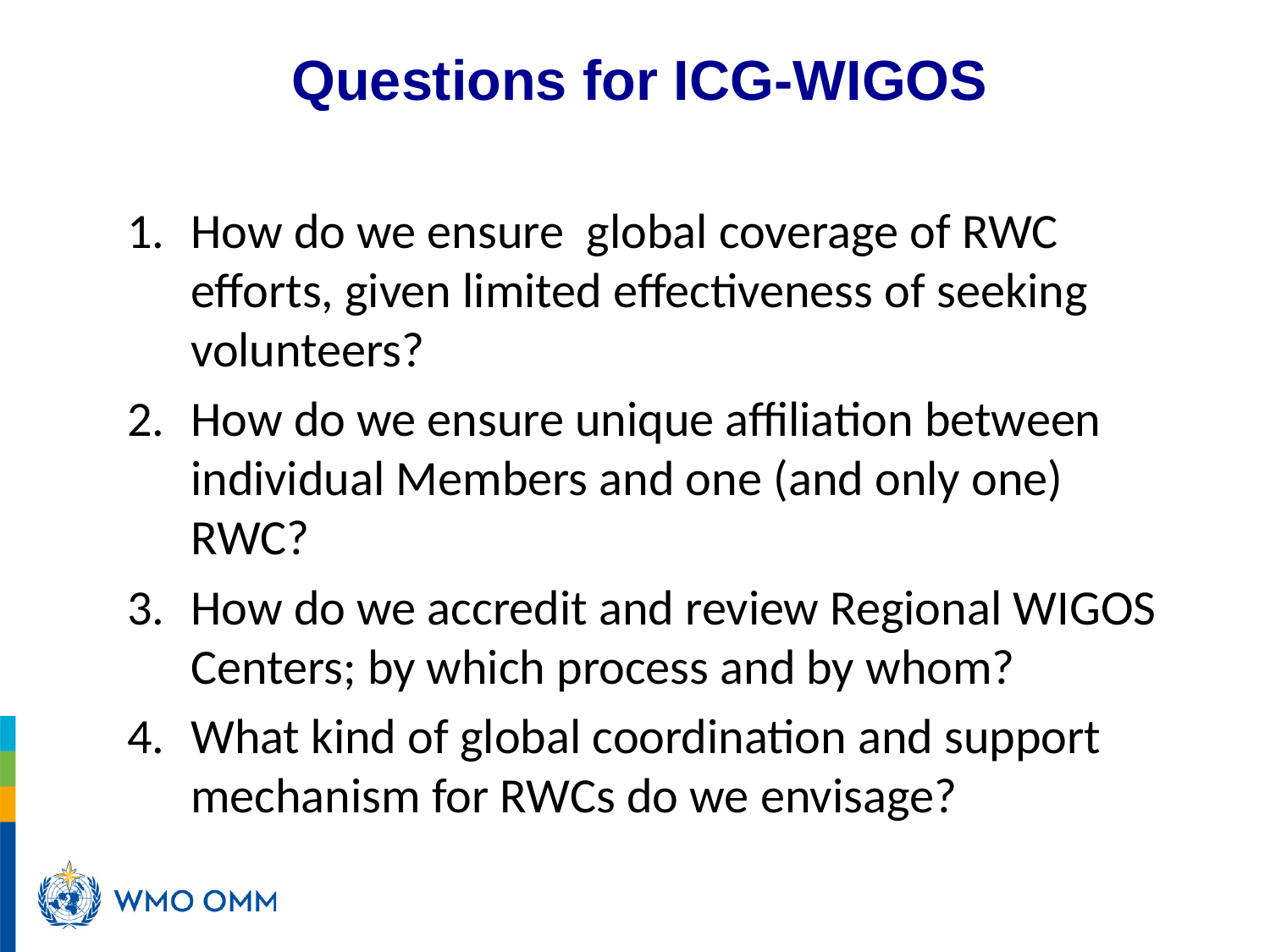

# Questions for ICG-WIGOS
How do we ensure  global coverage of RWC efforts, given limited effectiveness of seeking volunteers?
How do we ensure unique affiliation between individual Members and one (and only one) RWC?
How do we accredit and review Regional WIGOS Centers; by which process and by whom?
What kind of global coordination and support mechanism for RWCs do we envisage?